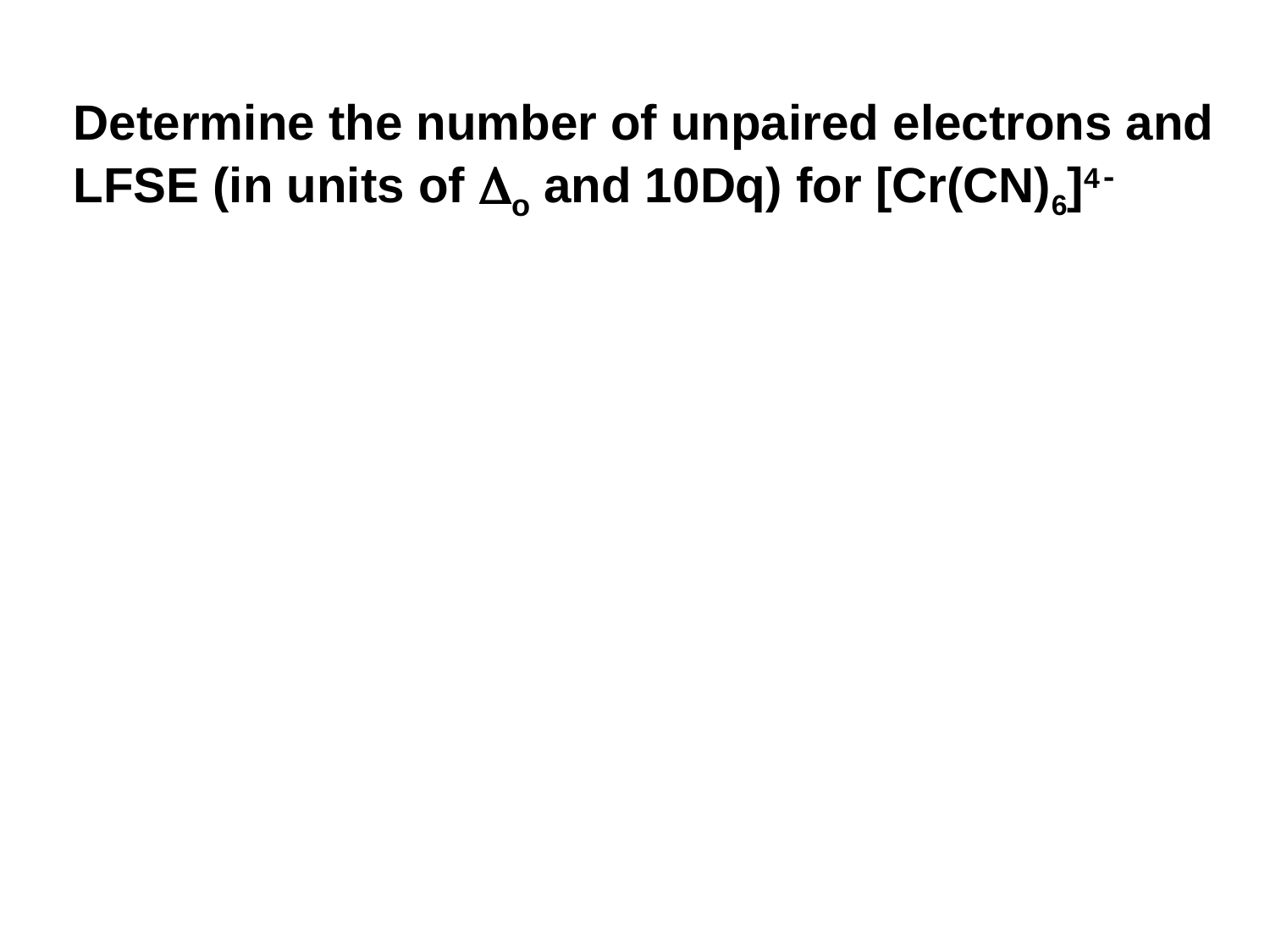

Determine the number of unpaired electrons and LFSE (in units of Δo and 10Dq) for [Cr(CN)6]4-